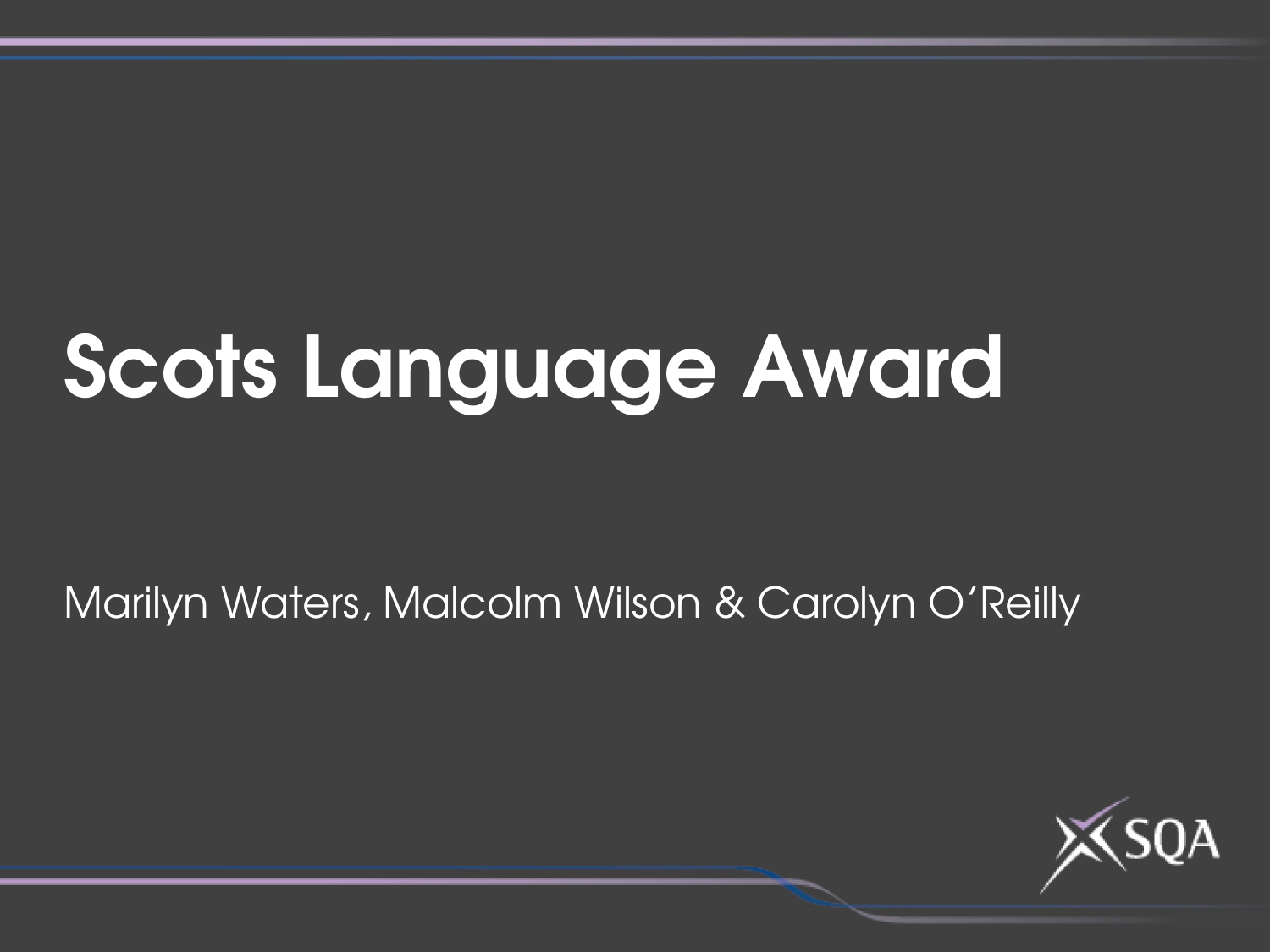

Scots Language Award
Marilyn Waters, Malcolm Wilson & Carolyn O’Reilly